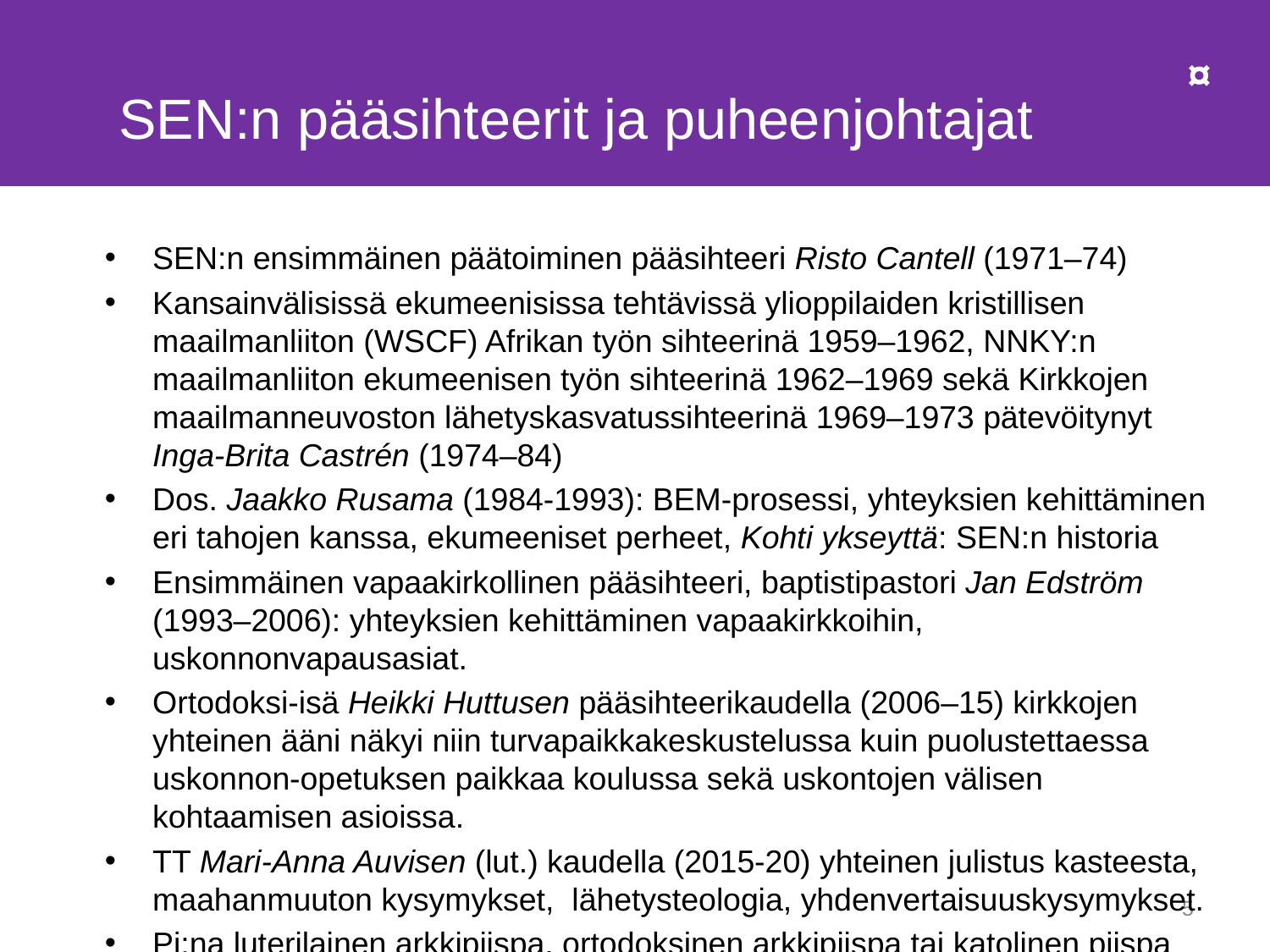

¤
# SEN:n pääsihteerit ja puheenjohtajat
SEN:n ensimmäinen päätoiminen pääsihteeri Risto Cantell (1971–74)
Kansainvälisissä ekumeenisissa tehtävissä ylioppilaiden kristillisen maailmanliiton (WSCF) Afrikan työn sihteerinä 1959–1962, NNKY:n maailmanliiton ekumeenisen työn sihteerinä 1962–1969 sekä Kirkkojen maailmanneuvoston lähetyskasvatussihteerinä 1969–1973 pätevöitynyt Inga-Brita Castrén (1974–84)
Dos. Jaakko Rusama (1984-1993): BEM-prosessi, yhteyksien kehittäminen eri tahojen kanssa, ekumeeniset perheet, Kohti ykseyttä: SEN:n historia
Ensimmäinen vapaakirkollinen pääsihteeri, baptistipastori Jan Edström (1993–2006): yhteyksien kehittäminen vapaakirkkoihin, uskonnonvapausasiat.
Ortodoksi-isä Heikki Huttusen pääsihteerikaudella (2006–15) kirkkojen yhteinen ääni näkyi niin turvapaikkakeskustelussa kuin puolustettaessa uskonnon-opetuksen paikkaa koulussa sekä uskontojen välisen kohtaamisen asioissa.
TT Mari-Anna Auvisen (lut.) kaudella (2015-20) yhteinen julistus kasteesta, maahanmuuton kysymykset,  lähetysteologia, yhdenvertaisuuskysymykset.
Pj:na luterilainen arkkipiispa, ortodoksinen arkkipiispa tai katolinen piispa
5